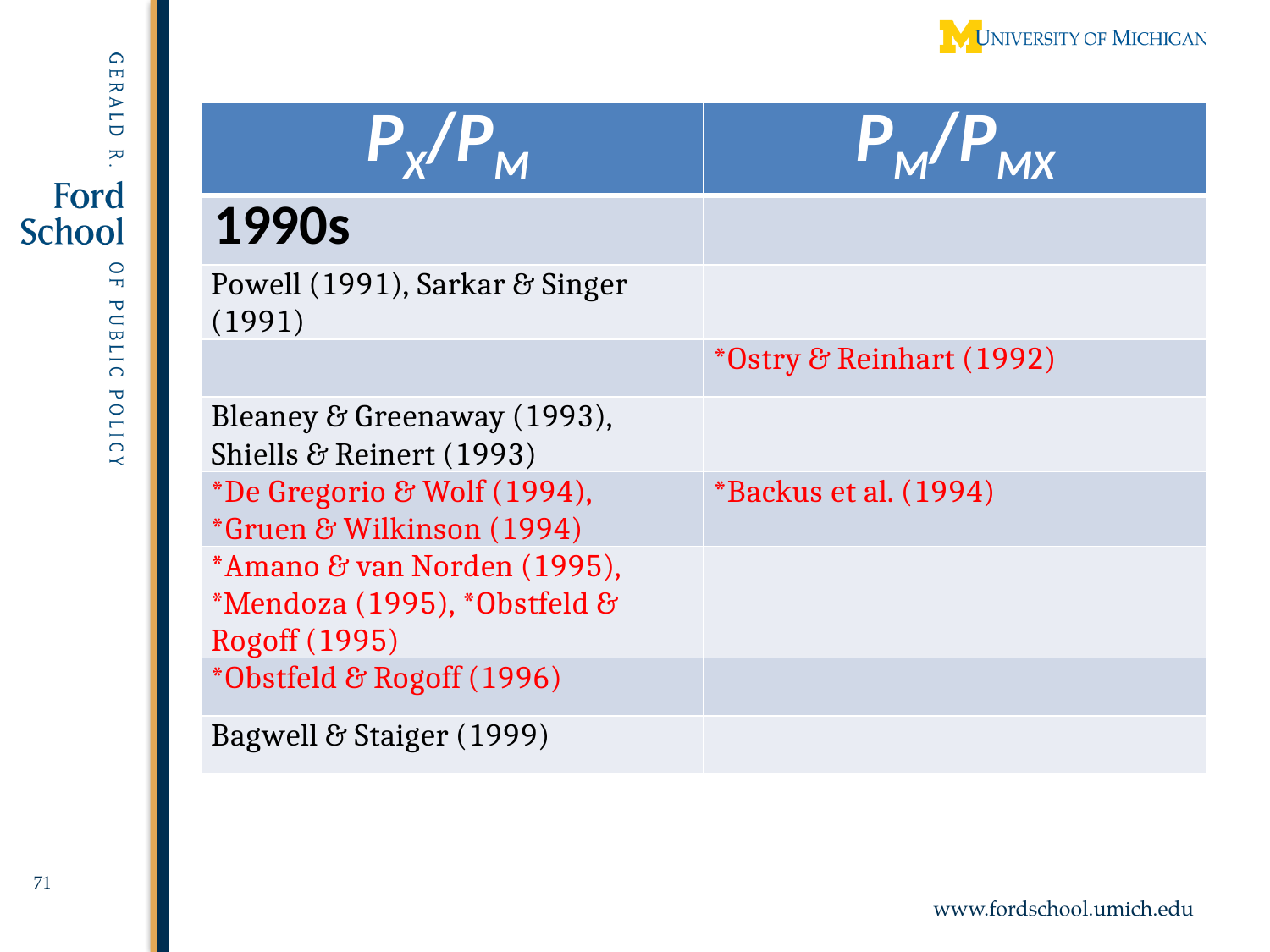

| PX/PM | PM/PMX |
| --- | --- |
| 1990s |  |
| Powell (1991), Sarkar & Singer (1991) |  |
|  | \*Ostry & Reinhart (1992) |
| Bleaney & Greenaway (1993), Shiells & Reinert (1993) |  |
| \*De Gregorio & Wolf (1994), \*Gruen & Wilkinson (1994) | \*Backus et al. (1994) |
| \*Amano & van Norden (1995), \*Mendoza (1995), \*Obstfeld & Rogoff (1995) |  |
| \*Obstfeld & Rogoff (1996) |  |
| Bagwell & Staiger (1999) |  |
71